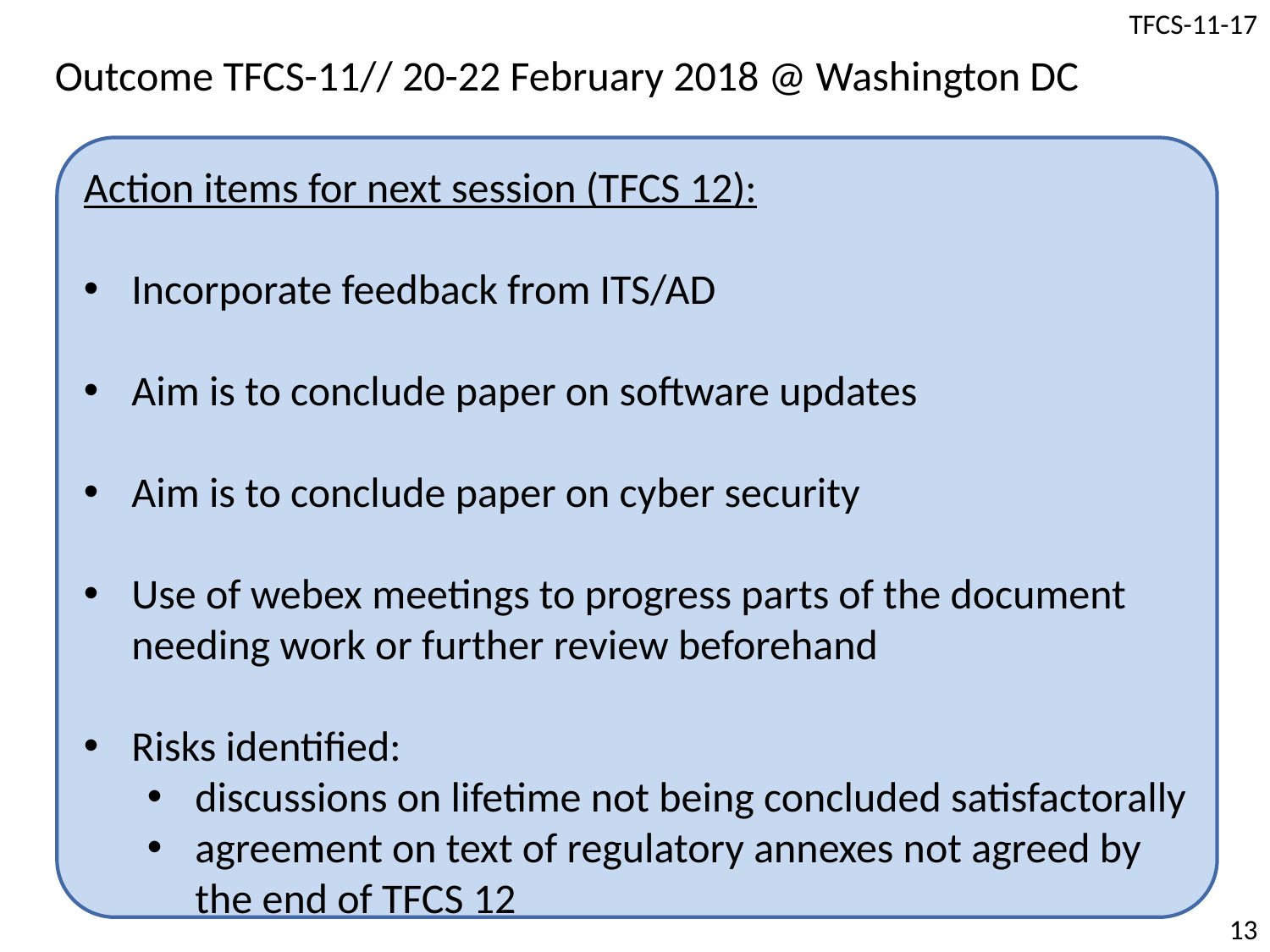

Outcome TFCS-11// 20-22 February 2018 @ Washington DC
Action items for next session (TFCS 12):

Incorporate feedback from ITS/AD

Aim is to conclude paper on software updates

Aim is to conclude paper on cyber security

Use of webex meetings to progress parts of the document needing work or further review beforehand

Risks identified:
discussions on lifetime not being concluded satisfactorally
agreement on text of regulatory annexes not agreed by the end of TFCS 12